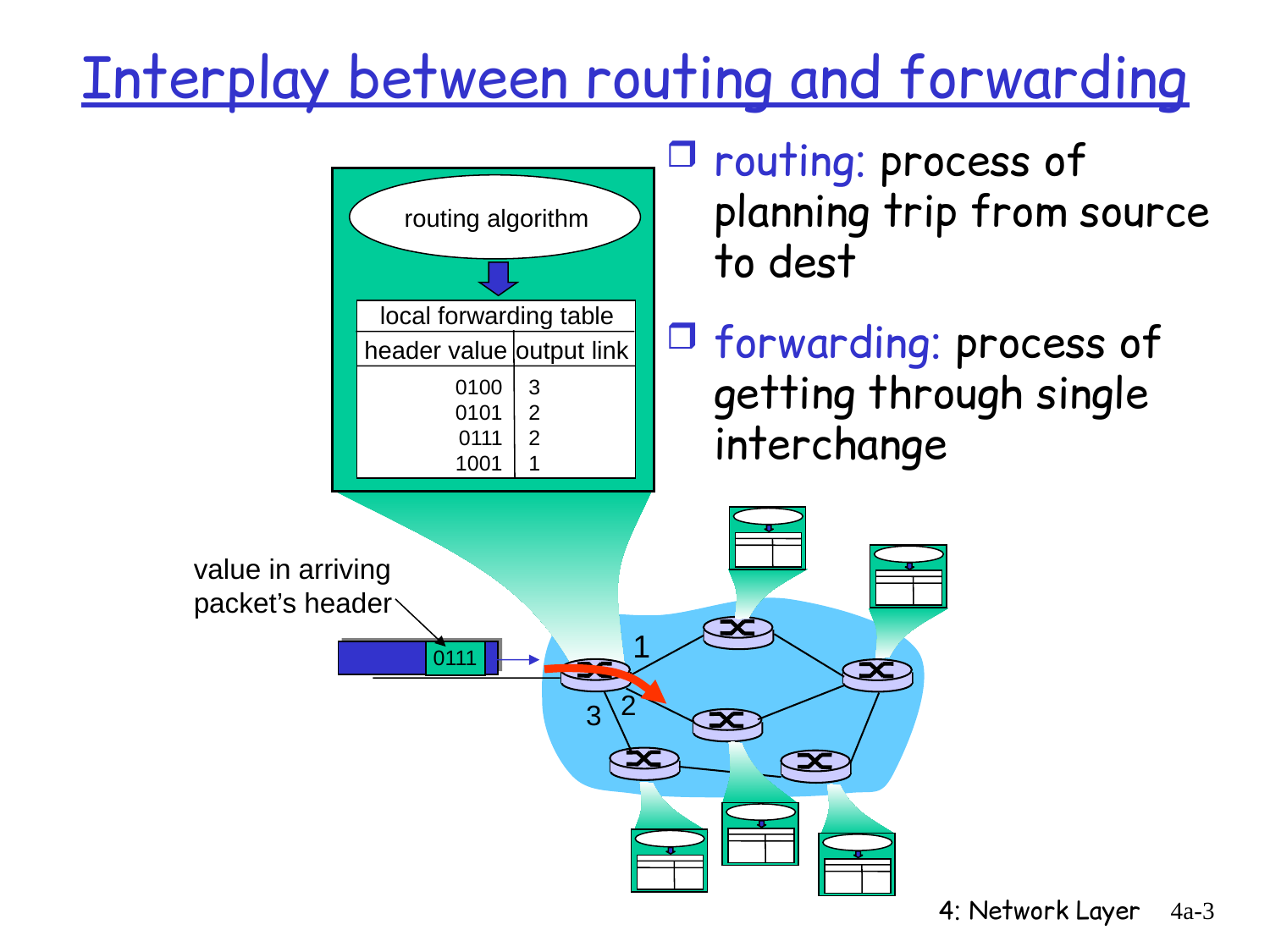

Interplay between routing and forwarding
routing: process of planning trip from source to dest
forwarding: process of getting through single interchange

routing algorithm

local forwarding table

header value
output link

0100
0101
0111
1001
3
2
2
1

value in arriving
packet’s header

1

0111

2

3

4: Network Layer
4a-3